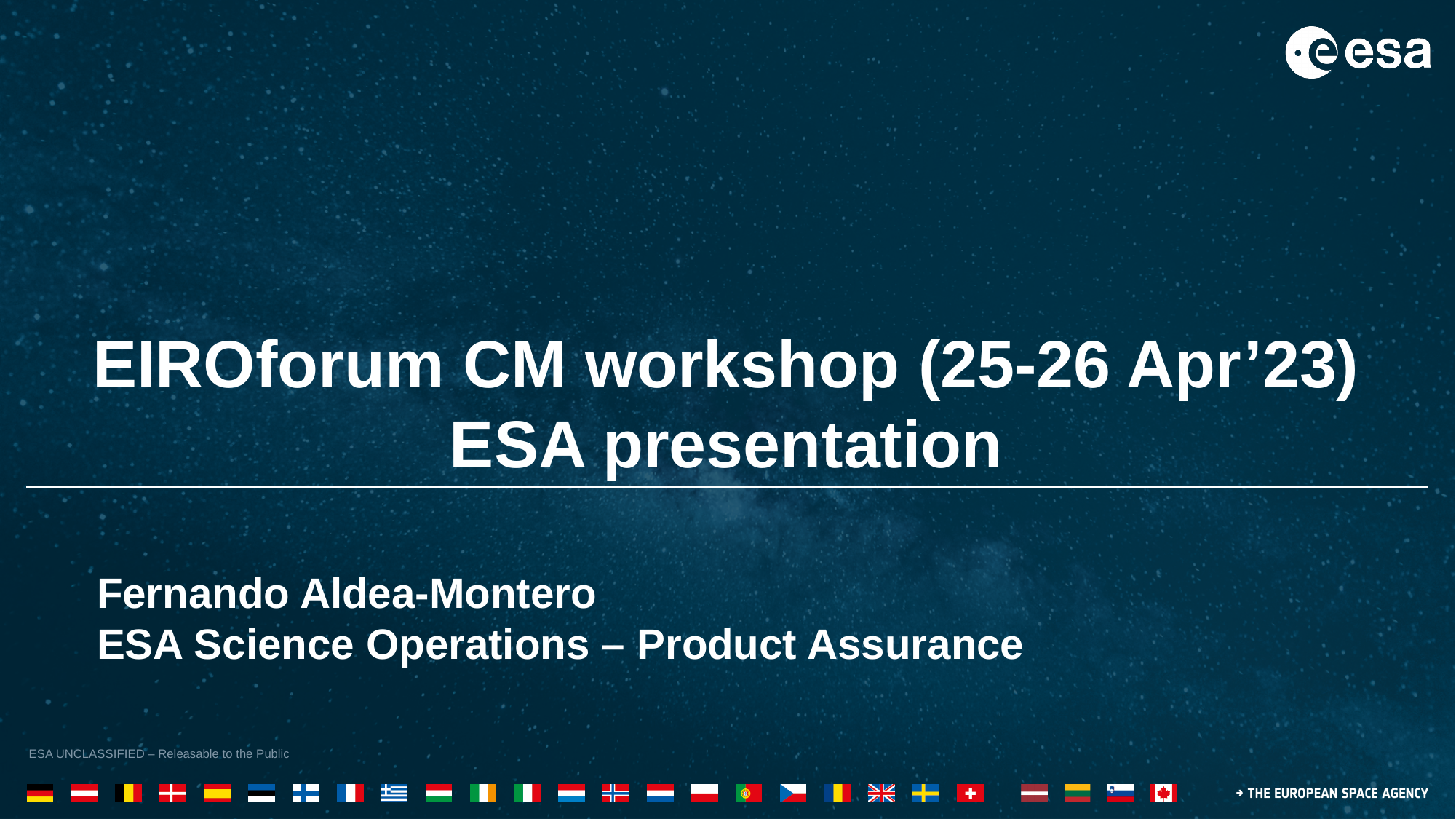

# EIROforum CM workshop (25-26 Apr’23) ESA presentation
Fernando Aldea-Montero
ESA Science Operations – Product Assurance